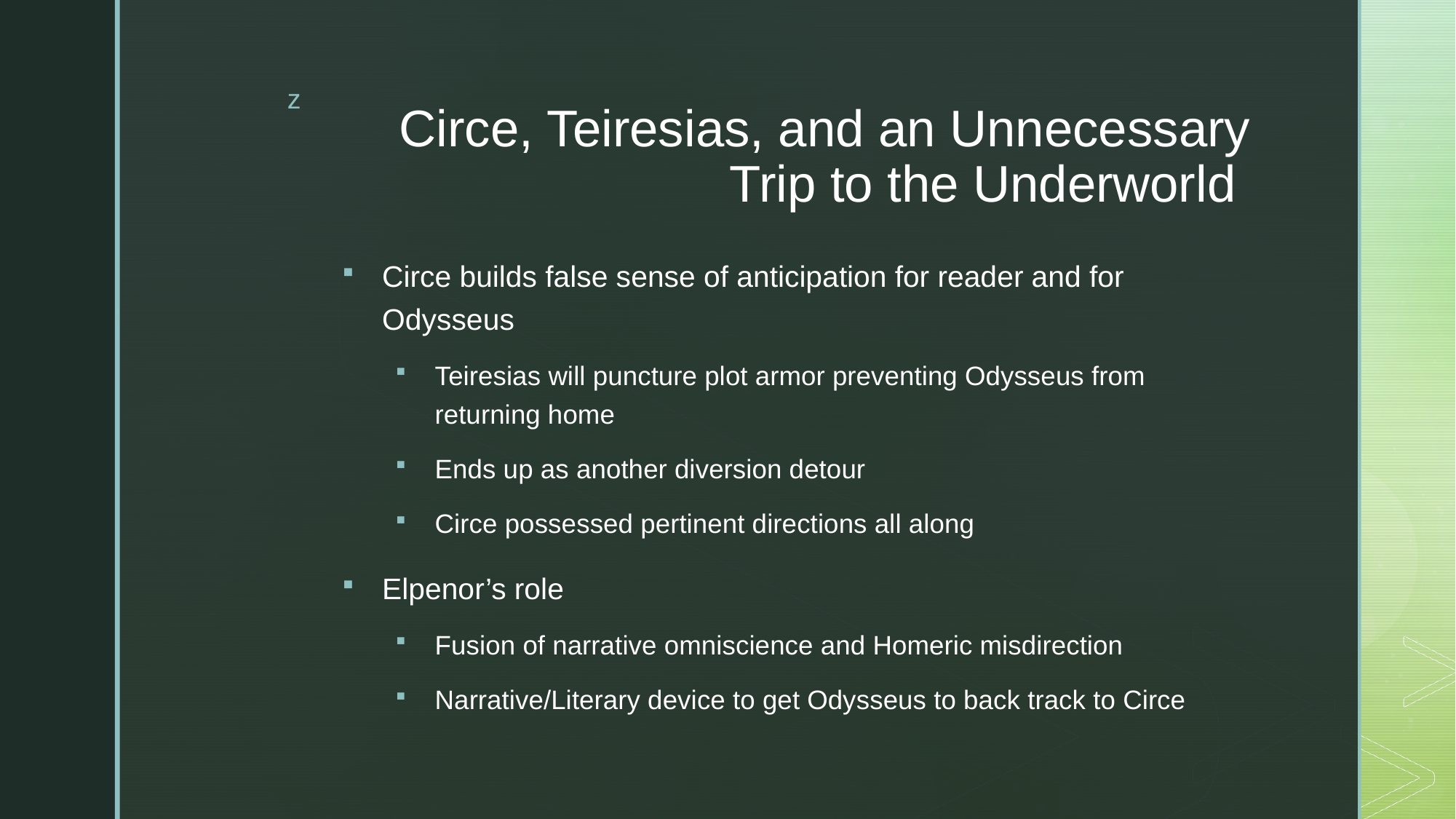

# Circe, Teiresias, and an Unnecessary Trip to the Underworld
Circe builds false sense of anticipation for reader and for Odysseus
Teiresias will puncture plot armor preventing Odysseus from returning home
Ends up as another diversion detour
Circe possessed pertinent directions all along
Elpenor’s role
Fusion of narrative omniscience and Homeric misdirection
Narrative/Literary device to get Odysseus to back track to Circe